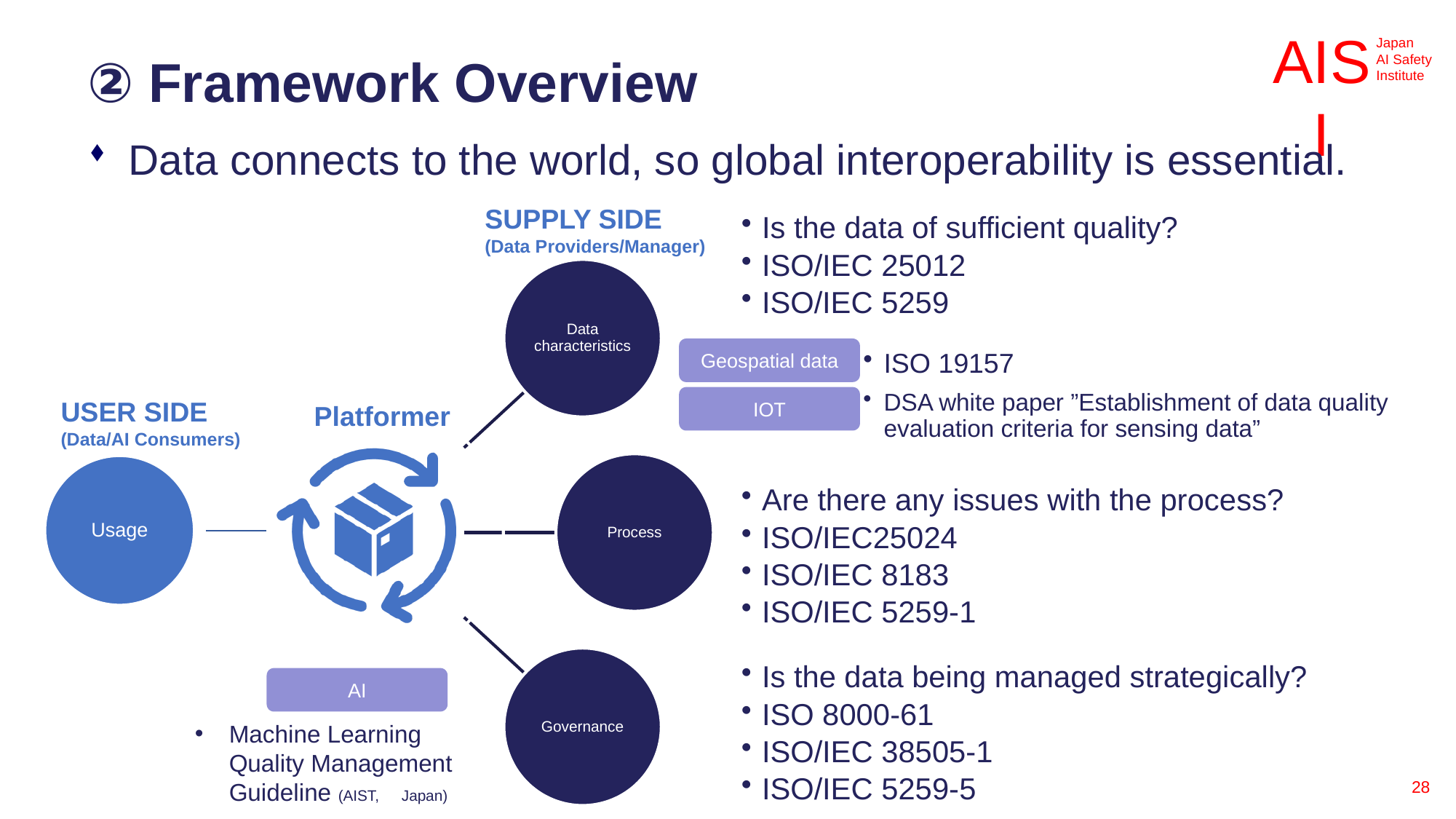

# ② Framework Overview
Data connects to the world, so global interoperability is essential.
SUPPLY SIDE
(Data Providers/Manager)
Is the data of sufficient quality?
ISO/IEC 25012
ISO/IEC 5259

Data characteristics

Process

Governance

Geospatial data
ISO 19157
DSA white paper ”Establishment of data quality evaluation criteria for sensing data”
IOT
USER SIDE
(Data/AI Consumers)
Platformer

Usage
Are there any issues with the process?
ISO/IEC25024
ISO/IEC 8183
ISO/IEC 5259-1
Is the data being managed strategically?
ISO 8000-61
ISO/IEC 38505-1
ISO/IEC 5259-5
AI
Machine Learning Quality Management Guideline (AIST,　Japan)
28